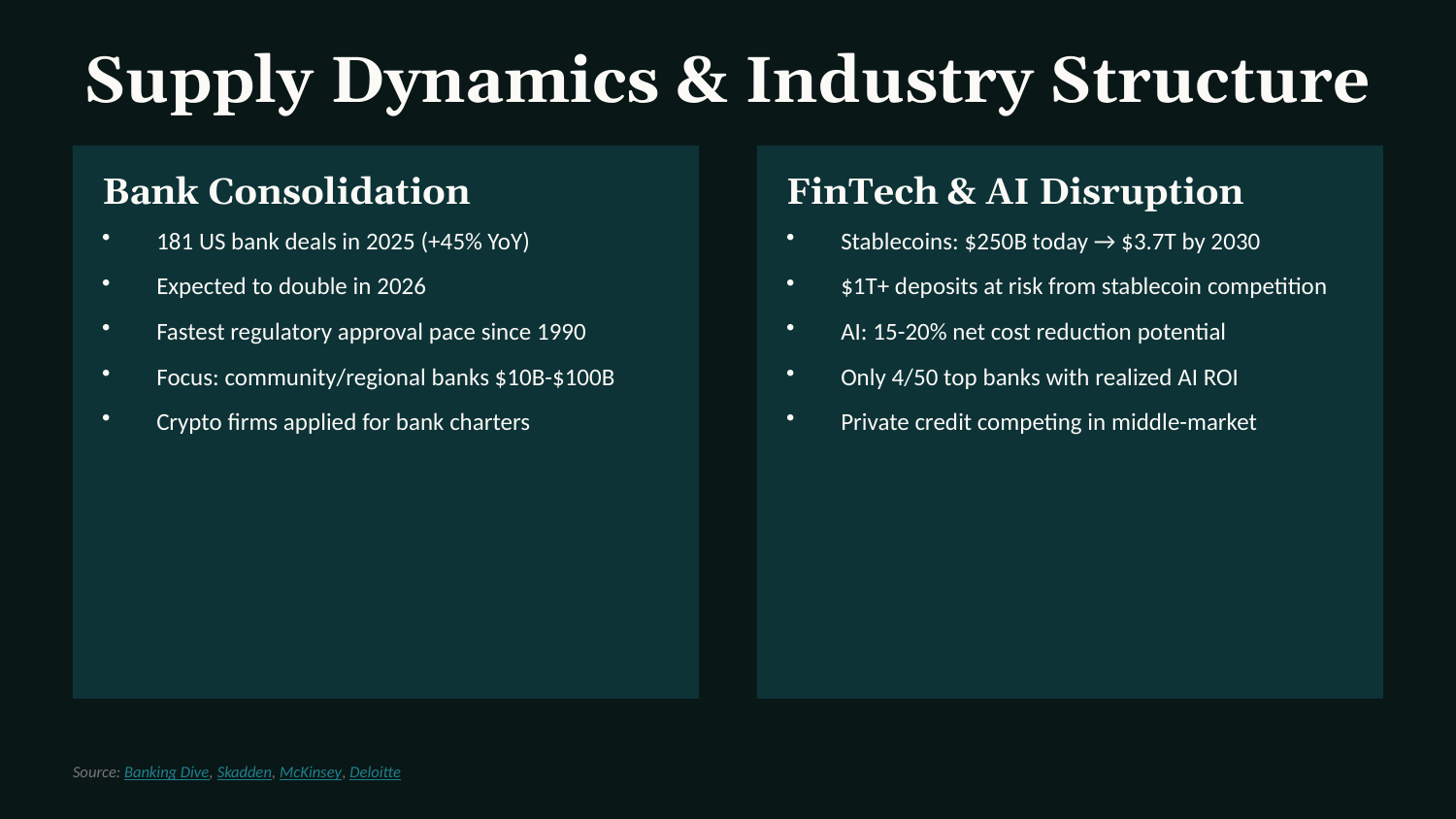

Supply Dynamics & Industry Structure

Bank Consolidation
FinTech & AI Disruption
181 US bank deals in 2025 (+45% YoY)
Expected to double in 2026
Fastest regulatory approval pace since 1990
Focus: community/regional banks $10B-$100B
Crypto firms applied for bank charters
Stablecoins: $250B today → $3.7T by 2030
$1T+ deposits at risk from stablecoin competition
AI: 15-20% net cost reduction potential
Only 4/50 top banks with realized AI ROI
Private credit competing in middle-market
Source: Banking Dive, Skadden, McKinsey, Deloitte